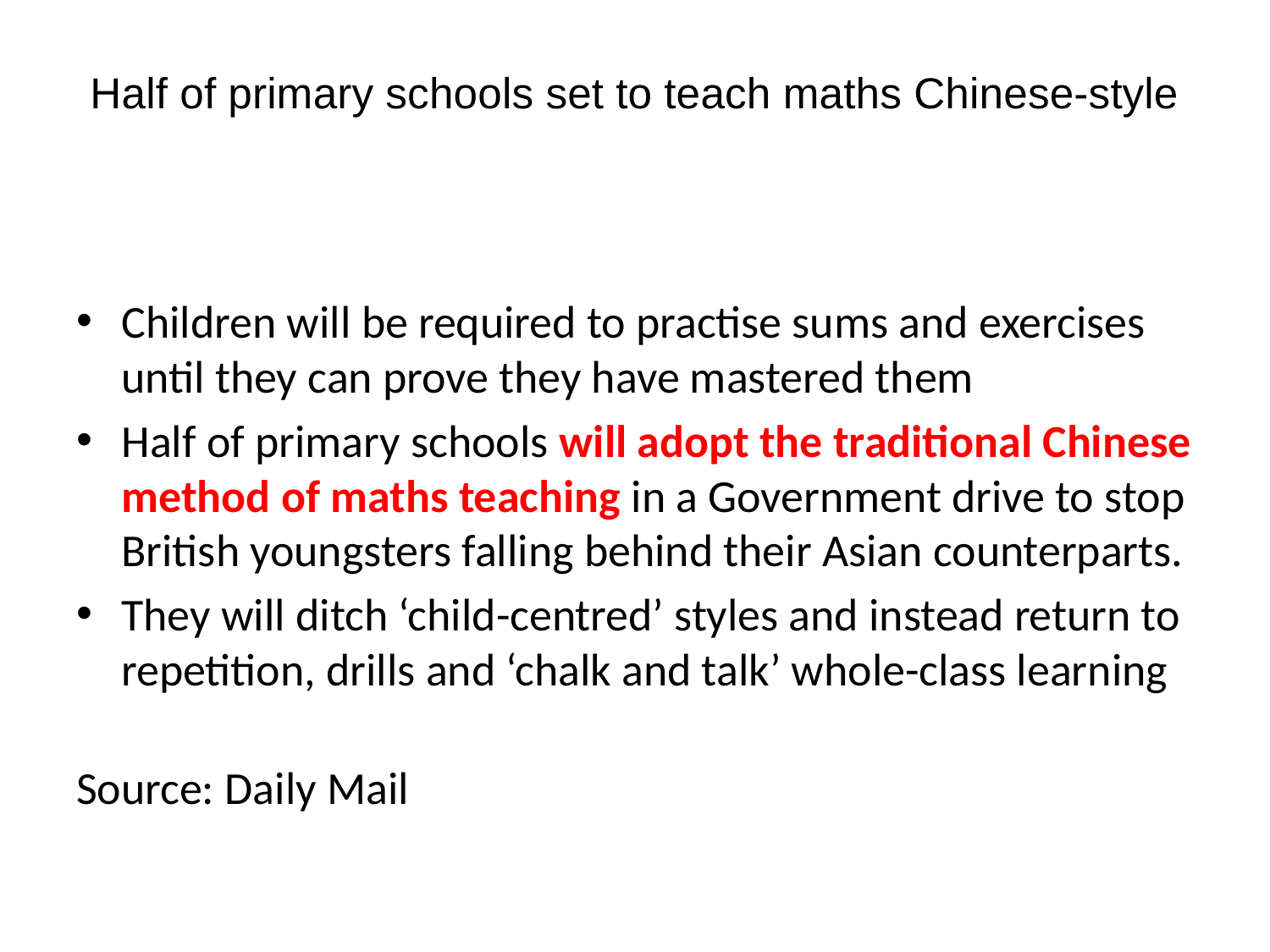

# Half of primary schools set to teach maths Chinese-style

Children will be required to practise sums and exercises until they can prove they have mastered them
Half of primary schools will adopt the traditional Chinese method of maths teaching in a Government drive to stop British youngsters falling behind their Asian counterparts.
They will ditch ‘child-centred’ styles and instead return to repetition, drills and ‘chalk and talk’ whole-class learning
Source: Daily Mail